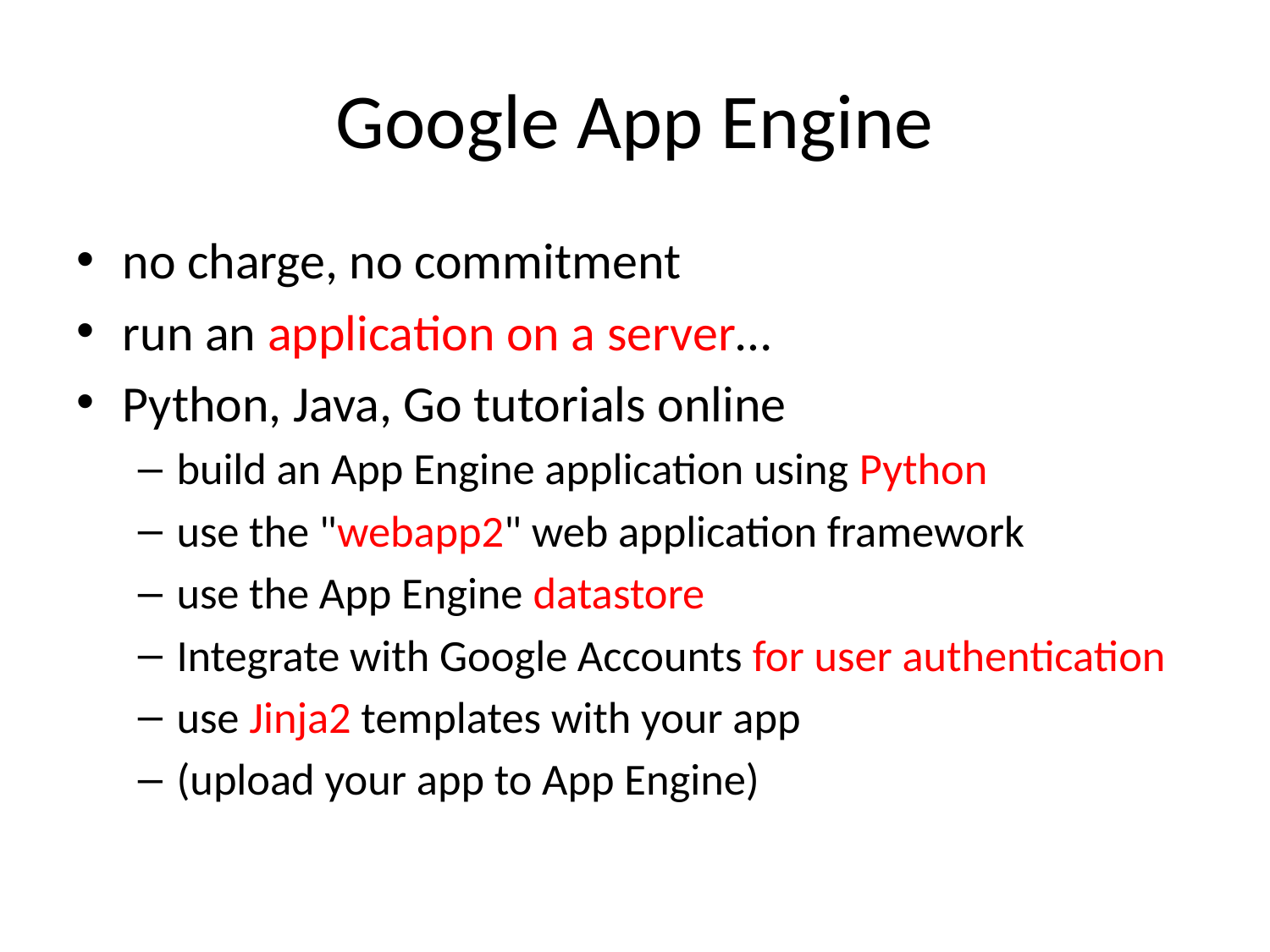

# Google App Engine
no charge, no commitment
run an application on a server…
Python, Java, Go tutorials online
build an App Engine application using Python
use the "webapp2" web application framework
use the App Engine datastore
Integrate with Google Accounts for user authentication
use Jinja2 templates with your app
(upload your app to App Engine)